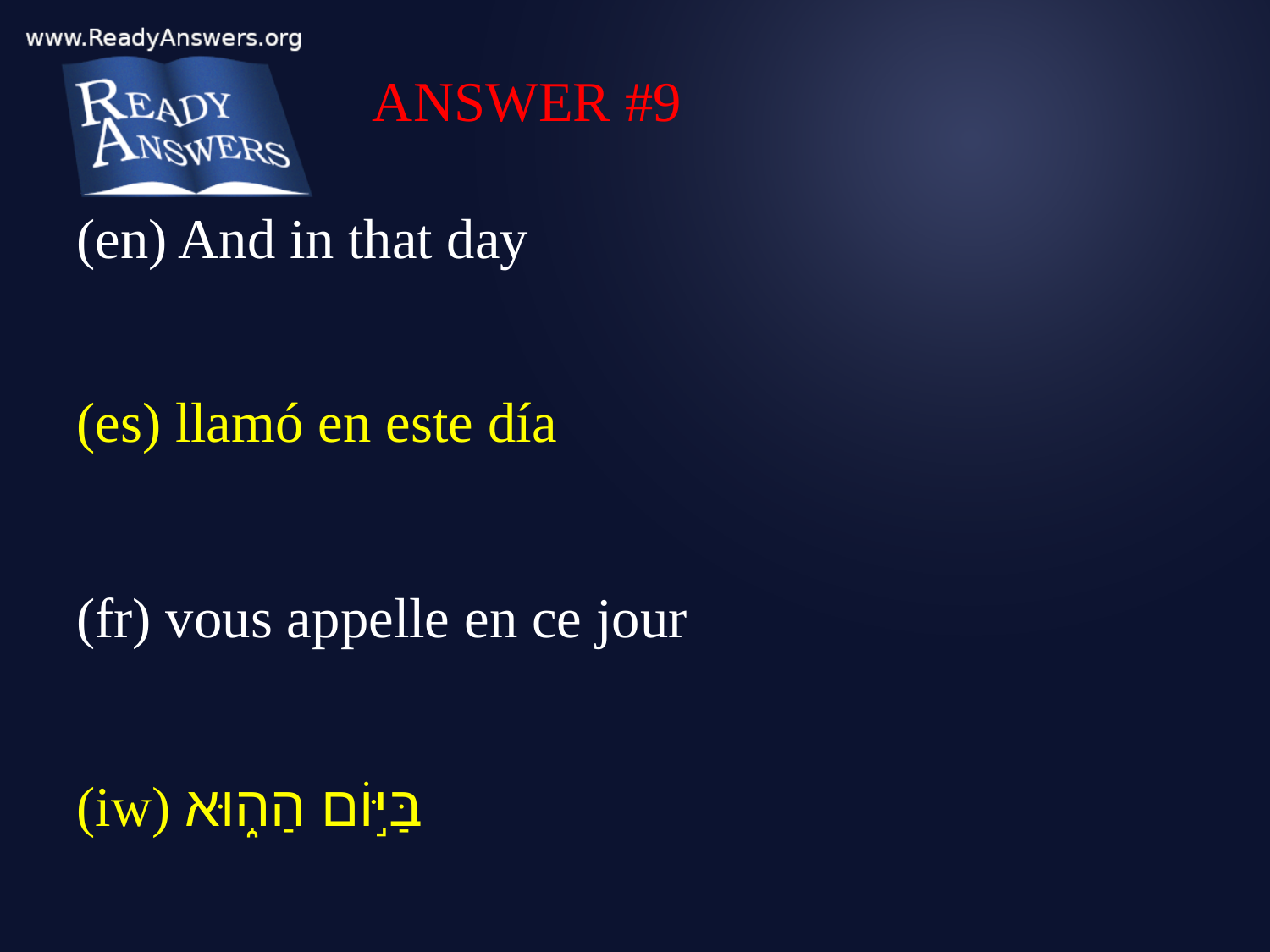

ANSWER #9
(en) And in that day
(es) llamó en este día
(fr) vous appelle en ce jour
(iw) בַּיּ֣וֹם הַה֑וּא